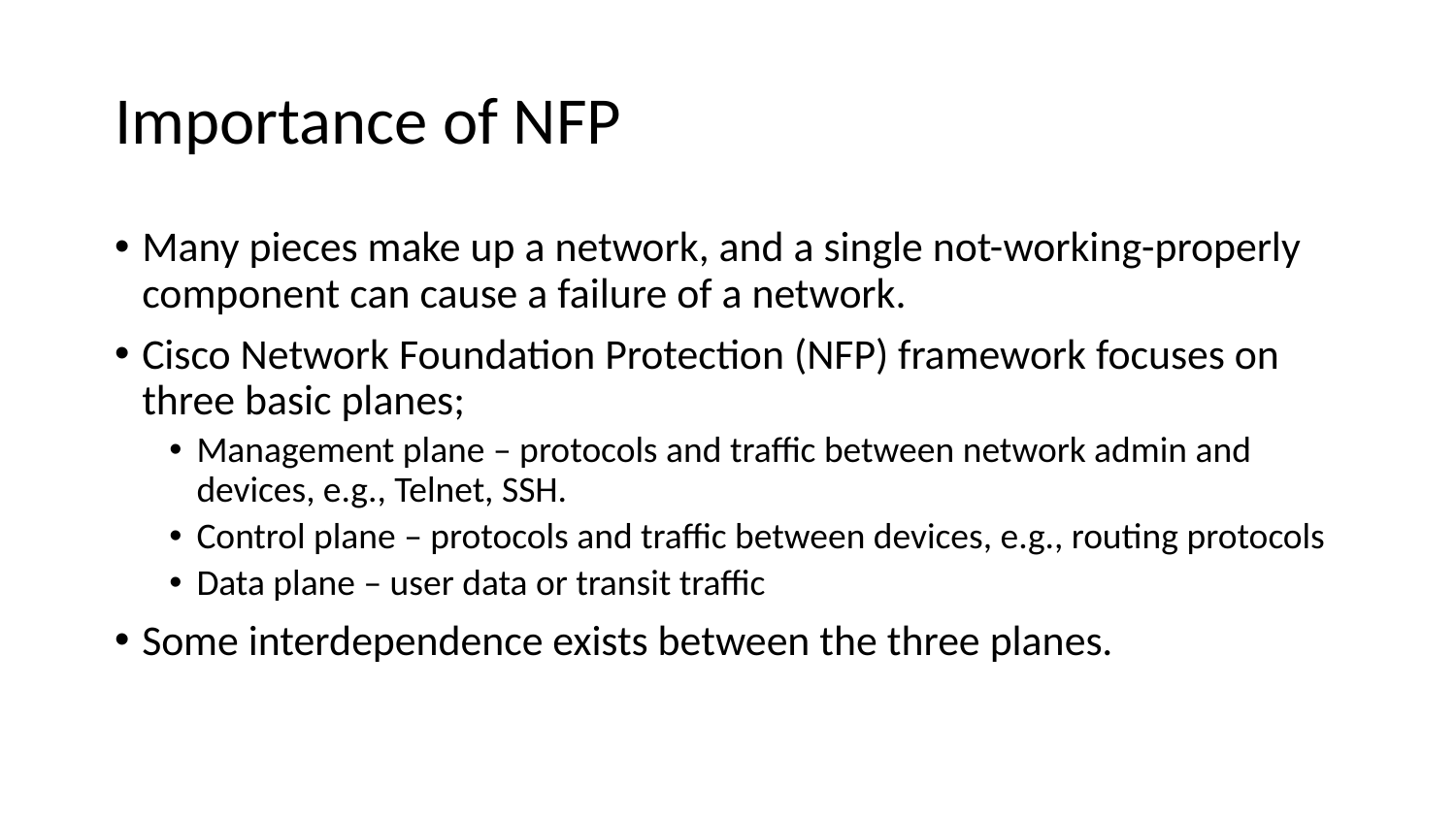

# Importance of NFP
Many pieces make up a network, and a single not-working-properly component can cause a failure of a network.
Cisco Network Foundation Protection (NFP) framework focuses on three basic planes;
Management plane – protocols and traffic between network admin and devices, e.g., Telnet, SSH.
Control plane – protocols and traffic between devices, e.g., routing protocols
Data plane – user data or transit traffic
Some interdependence exists between the three planes.